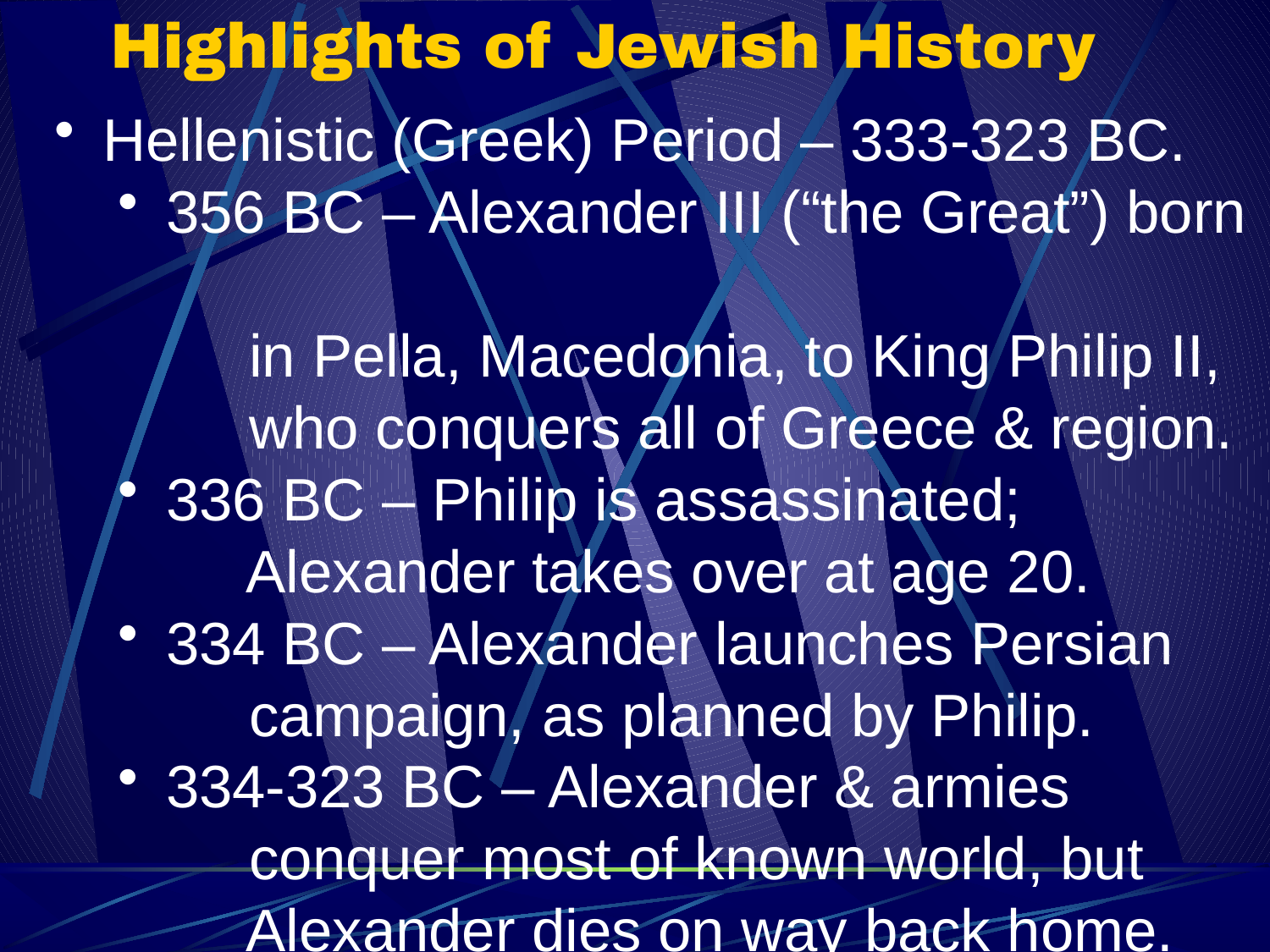

# Highlights of Jewish History
Hellenistic (Greek) Period – 333-323 BC.
356 BC – Alexander III (“the Great”) born
     in Pella, Macedonia, to King Philip II,
     who conquers all of Greece & region.
336 BC – Philip is assassinated;
     Alexander takes over at age 20.
334 BC – Alexander launches Persian
     campaign, as planned by Philip.
334-323 BC – Alexander & armies
     conquer most of known world, but
     Alexander dies on way back home.